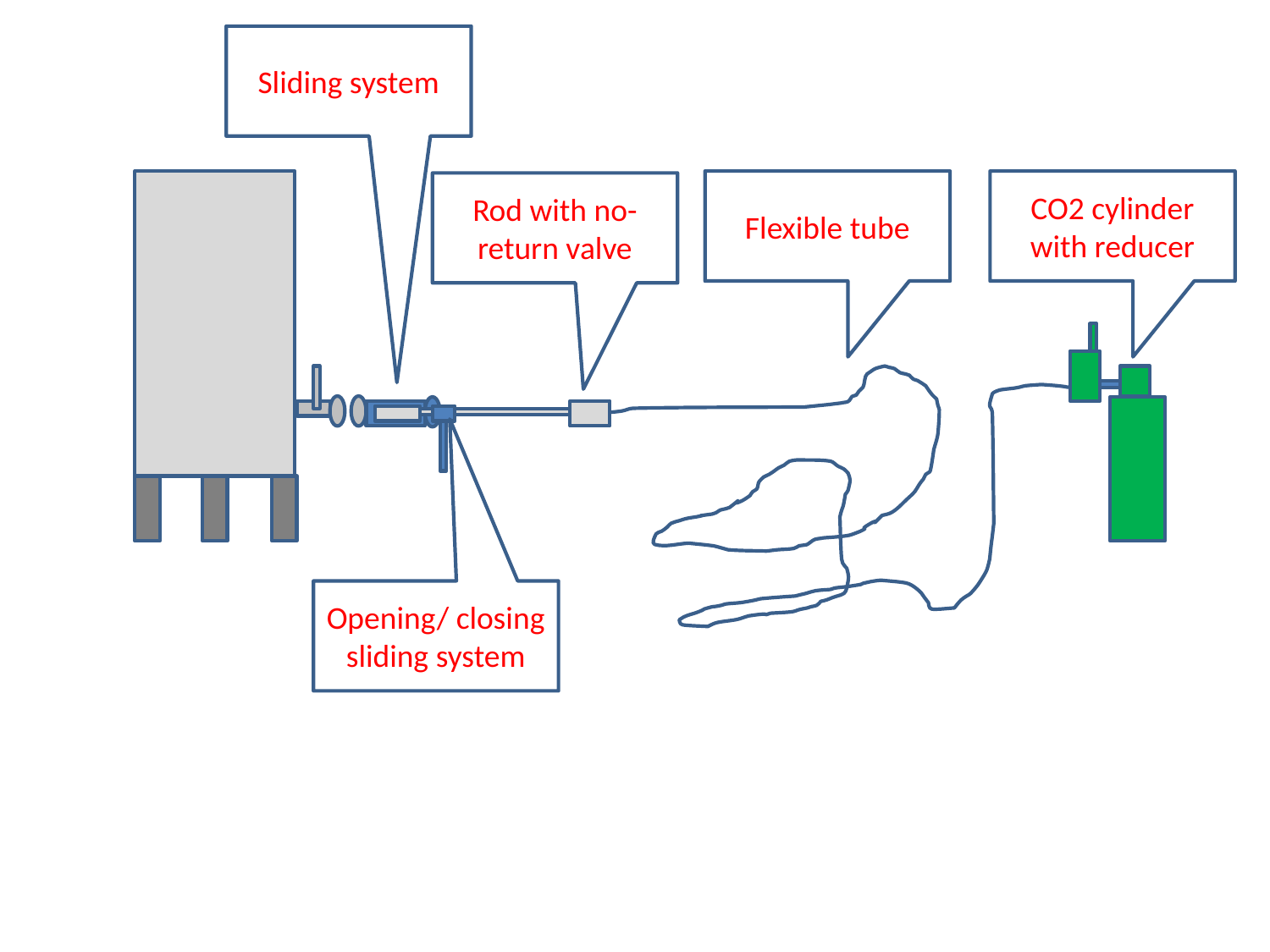

Sliding system

Flexible tube
CO2 cylinder with reducer
Rod with no-return valve

Opening/ closing sliding system